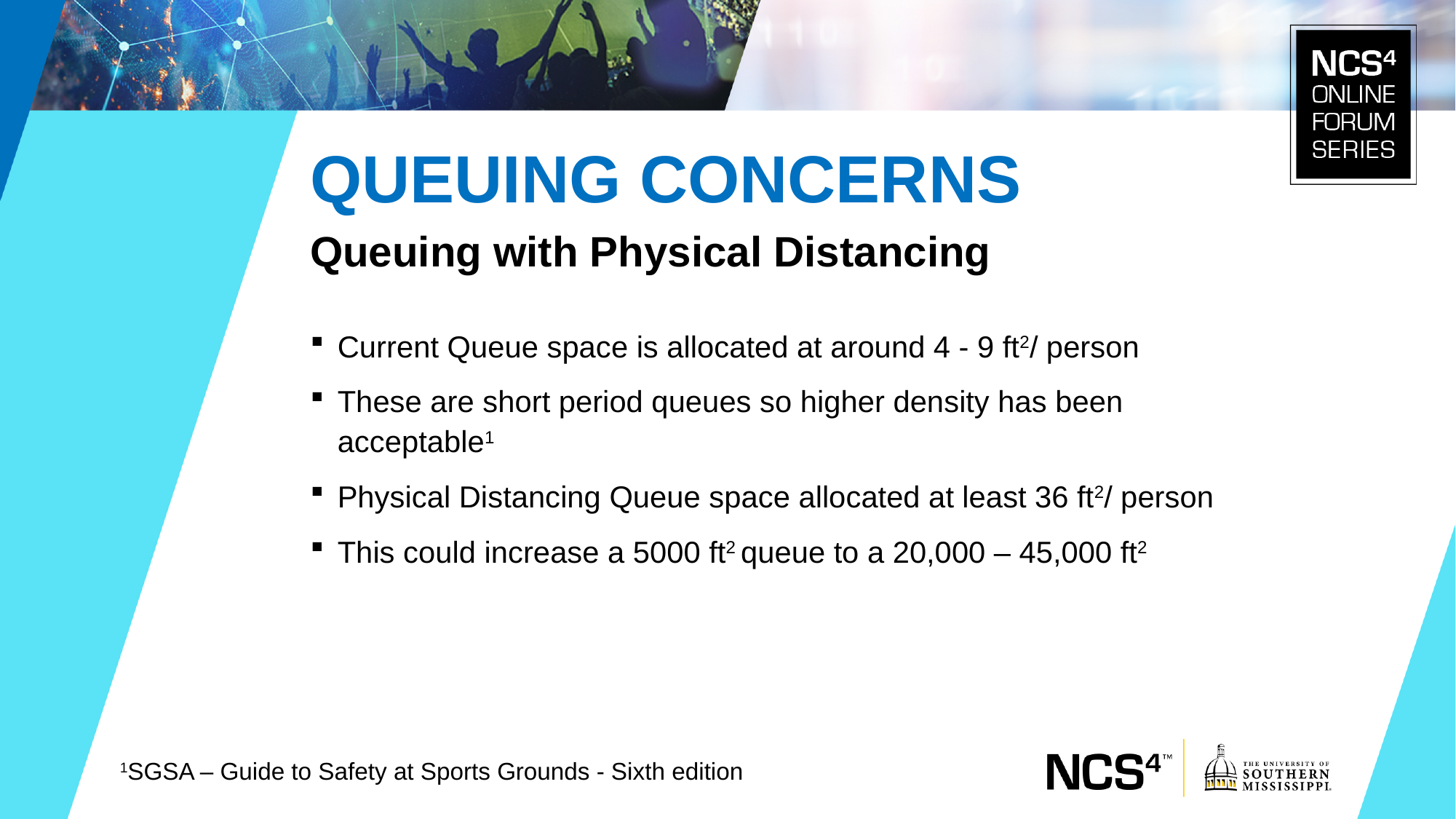

Queuing Concerns
Queuing with Physical Distancing

Current Queue space is allocated at around 4 - 9 ft2/ person
These are short period queues so higher density has been acceptable1
Physical Distancing Queue space allocated at least 36 ft2/ person
This could increase a 5000 ft2 queue to a 20,000 – 45,000 ft2

1SGSA – Guide to Safety at Sports Grounds - Sixth edition